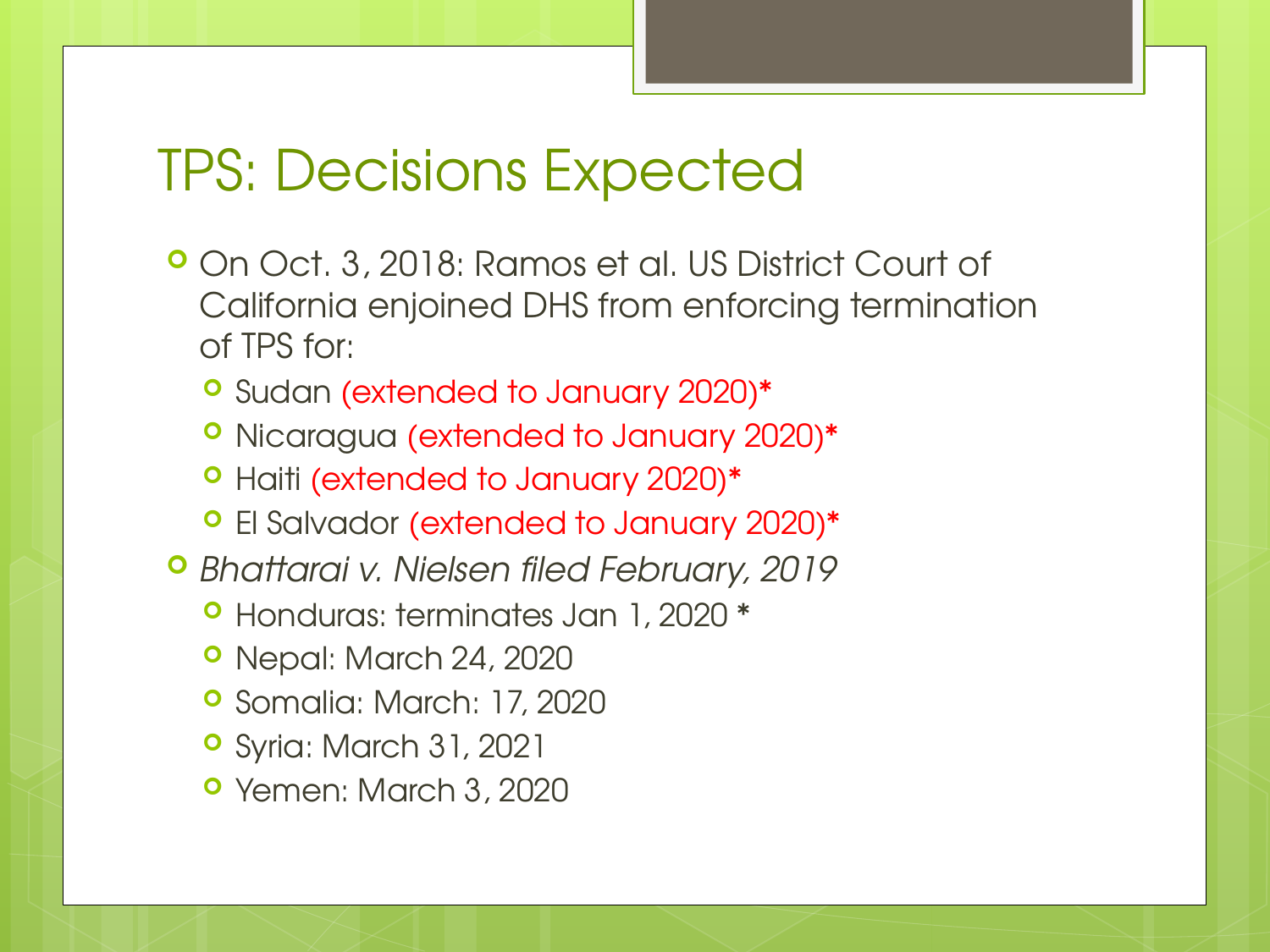

# TPS: Decisions Expected
On Oct. 3, 2018: Ramos et al. US District Court of California enjoined DHS from enforcing termination of TPS for:
Sudan (extended to January 2020)*
Nicaragua (extended to January 2020)*
Haiti (extended to January 2020)*
El Salvador (extended to January 2020)*
Bhattarai v. Nielsen filed February, 2019
Honduras: terminates Jan 1, 2020 *
Nepal: March 24, 2020
Somalia: March: 17, 2020
Syria: March 31, 2021
Yemen: March 3, 2020